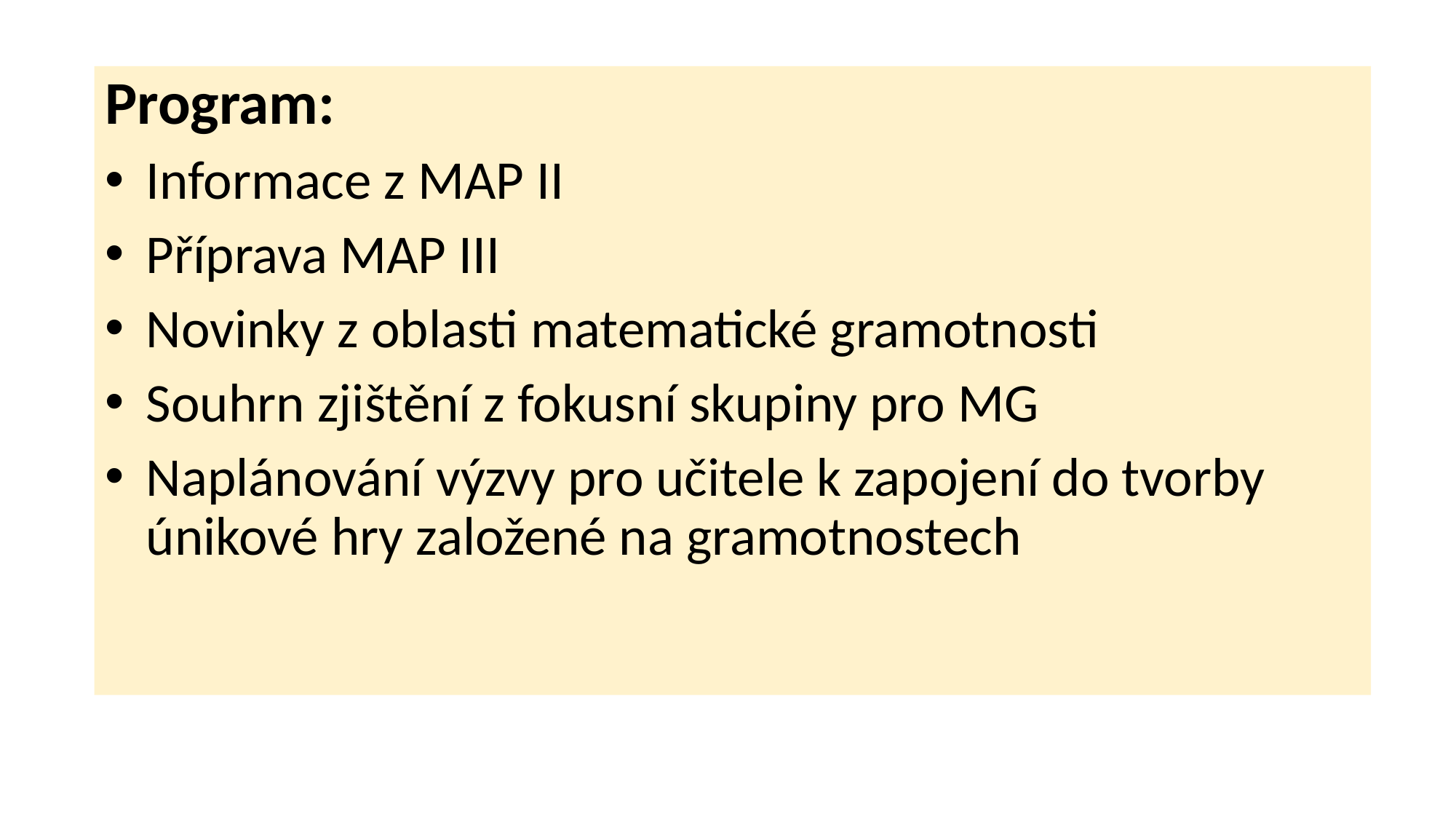

Program:
Informace z MAP II
Příprava MAP III
Novinky z oblasti matematické gramotnosti
Souhrn zjištění z fokusní skupiny pro MG
Naplánování výzvy pro učitele k zapojení do tvorby únikové hry založené na gramotnostech